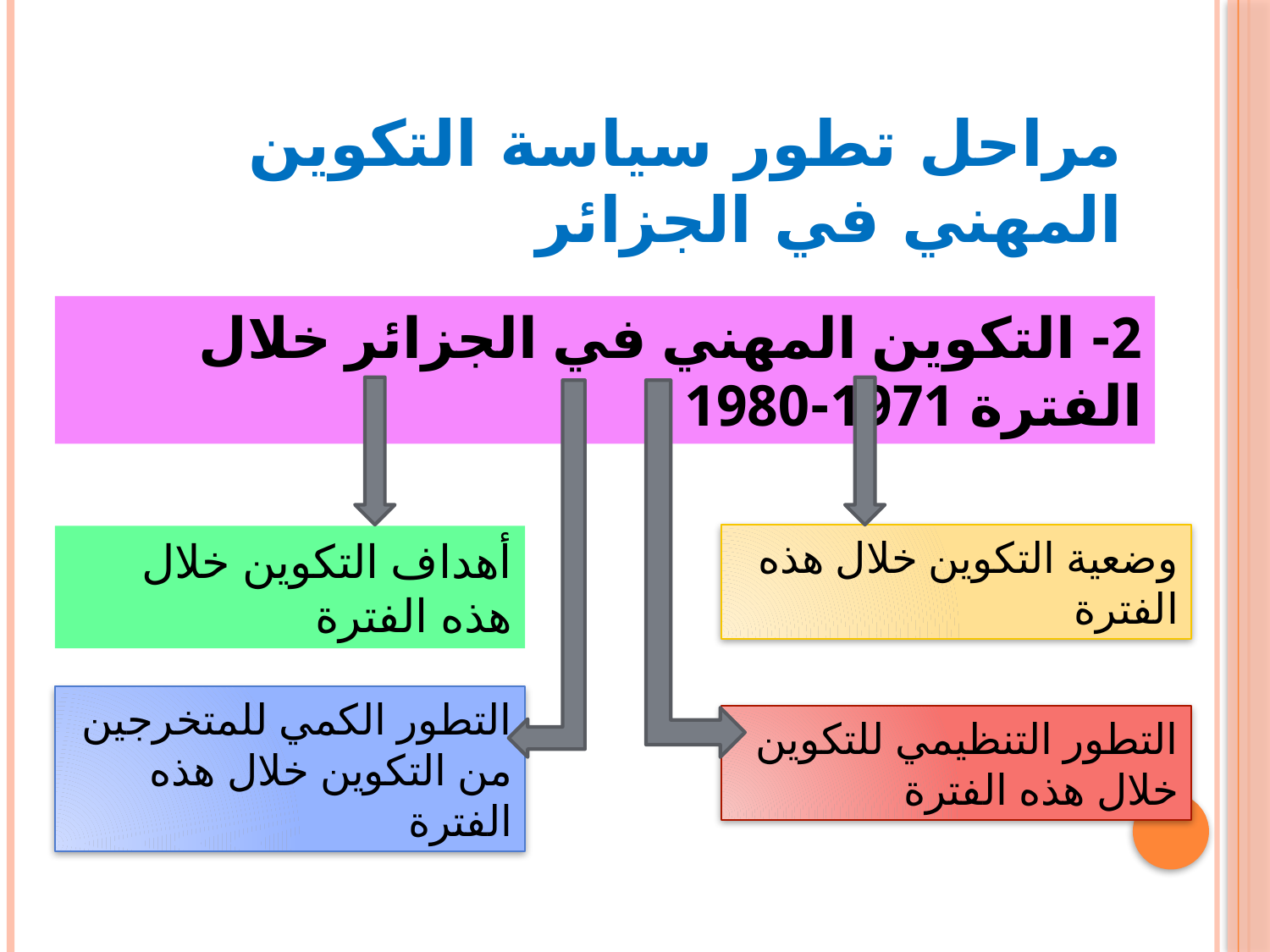

مراحل تطور سياسة التكوين المهني في الجزائر
2- التكوين المهني في الجزائر خلال الفترة 1971-1980

وضعية التكوين خلال هذه الفترة
أهداف التكوين خلال هذه الفترة

التطور الكمي للمتخرجين من التكوين خلال هذه الفترة
التطور التنظيمي للتكوين خلال هذه الفترة